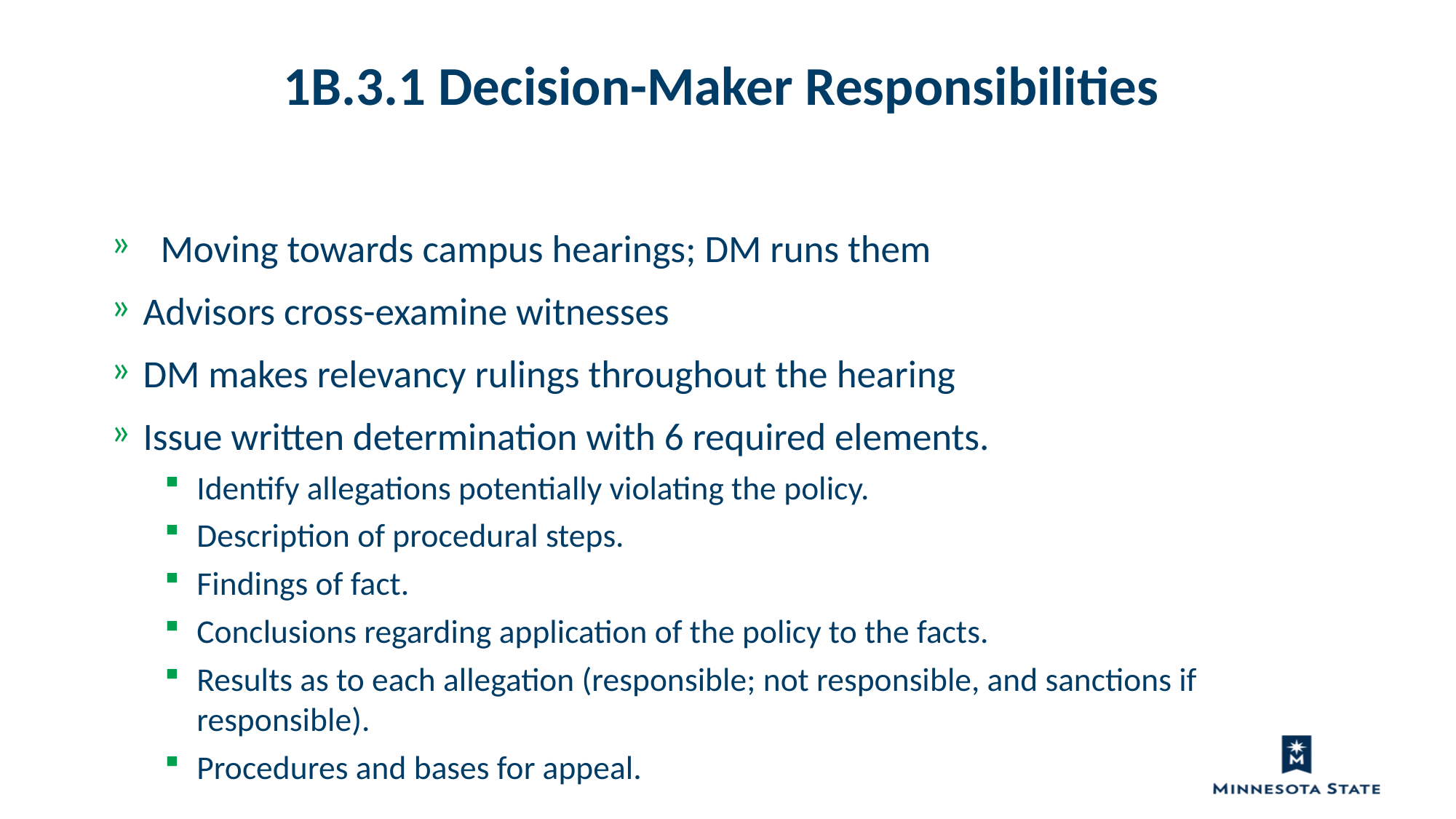

1B.3.1 Decision-Maker Responsibilities
  Moving towards campus hearings; DM runs them
Advisors cross-examine witnesses
DM makes relevancy rulings throughout the hearing
Issue written determination with 6 required elements.
Identify allegations potentially violating the policy.
Description of procedural steps.
Findings of fact.
Conclusions regarding application of the policy to the facts.
Results as to each allegation (responsible; not responsible, and sanctions if responsible).
Procedures and bases for appeal.